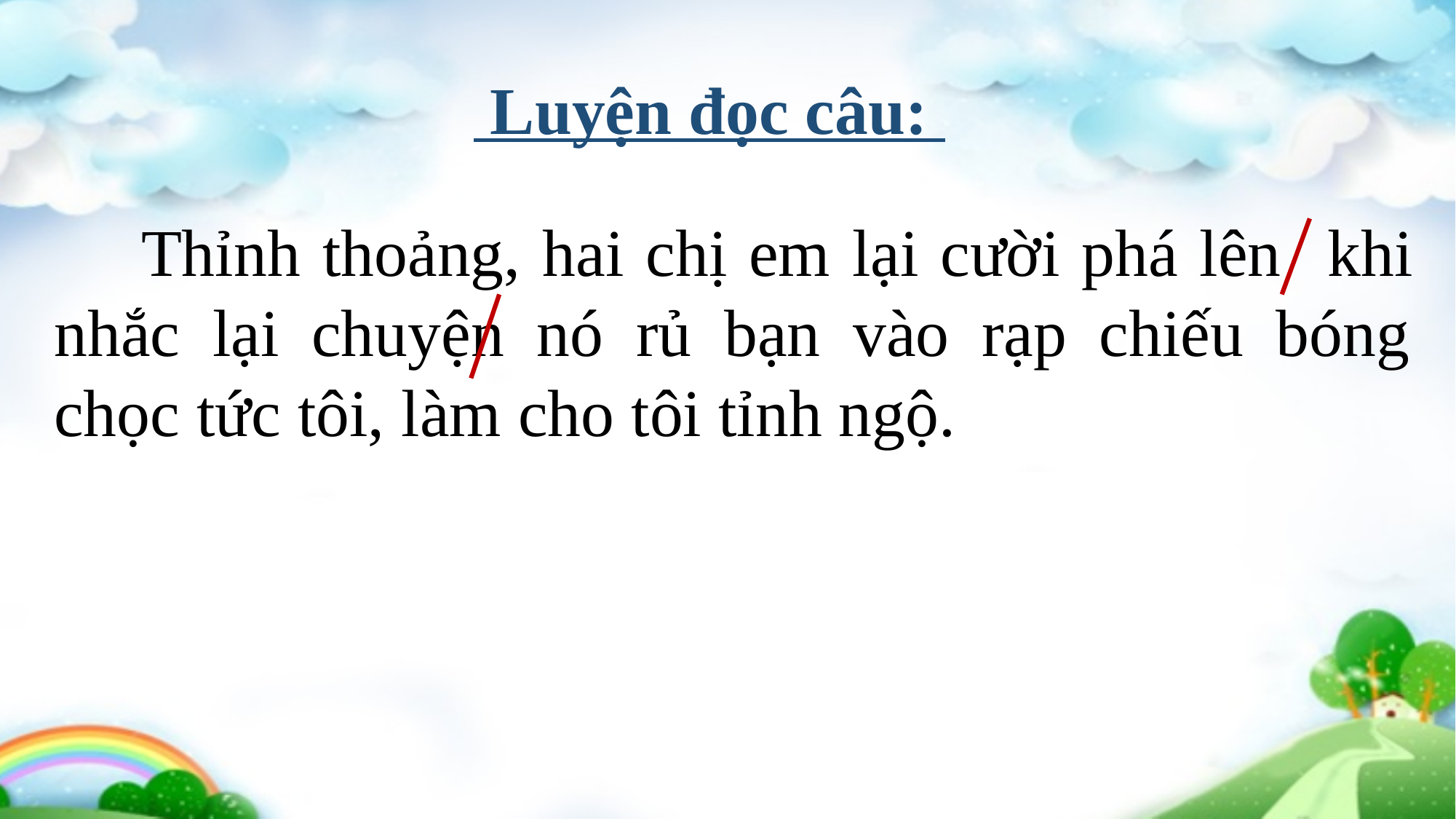

Luyện đọc câu:
    Thỉnh thoảng, hai chị em lại cười phá lên  khi nhắc lại chuyện nó rủ bạn vào rạp chiếu bóng chọc tức tôi, làm cho tôi tỉnh ngộ.